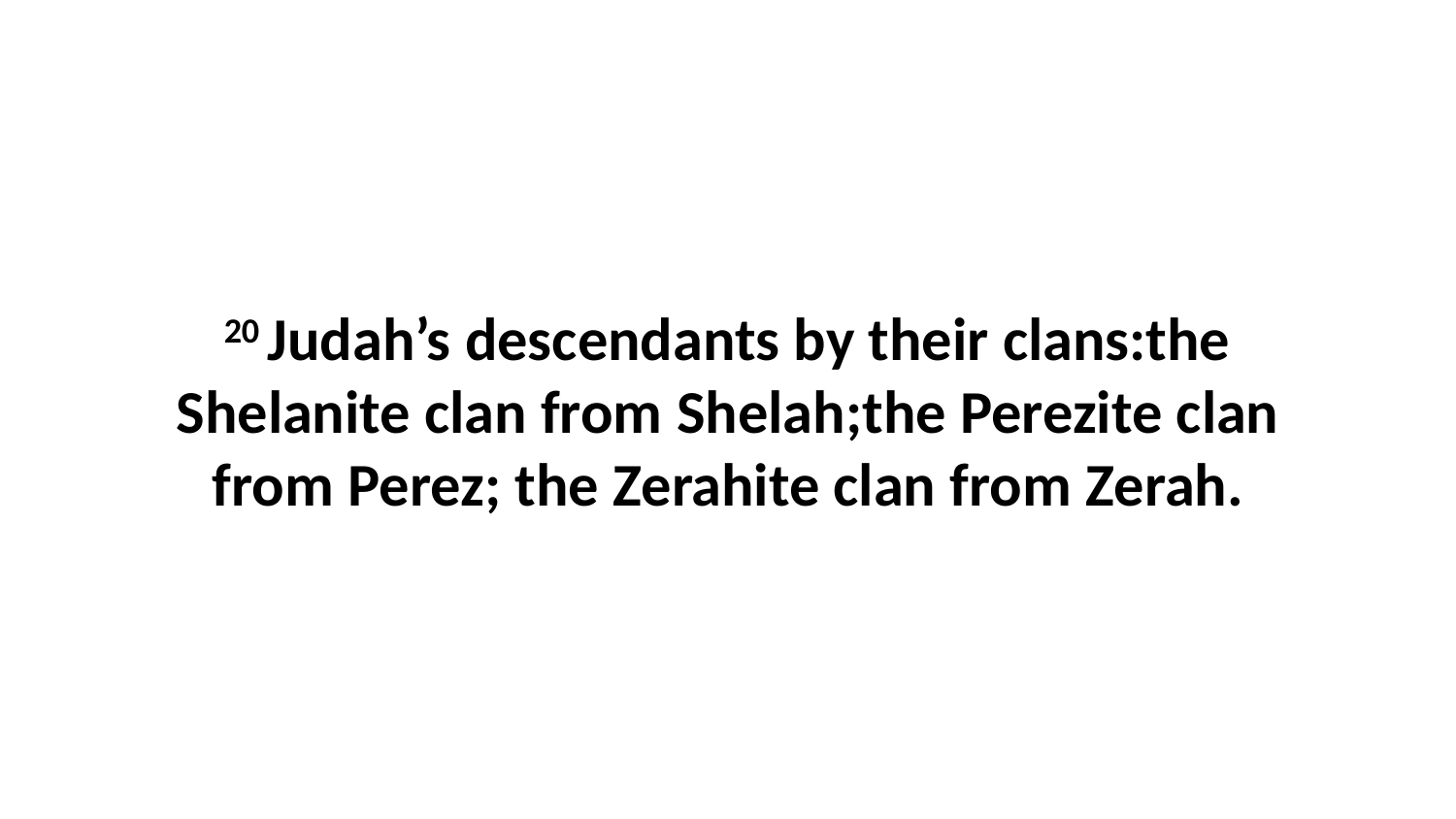

20 Judah’s descendants by their clans:the Shelanite clan from Shelah;the Perezite clan from Perez; the Zerahite clan from Zerah.